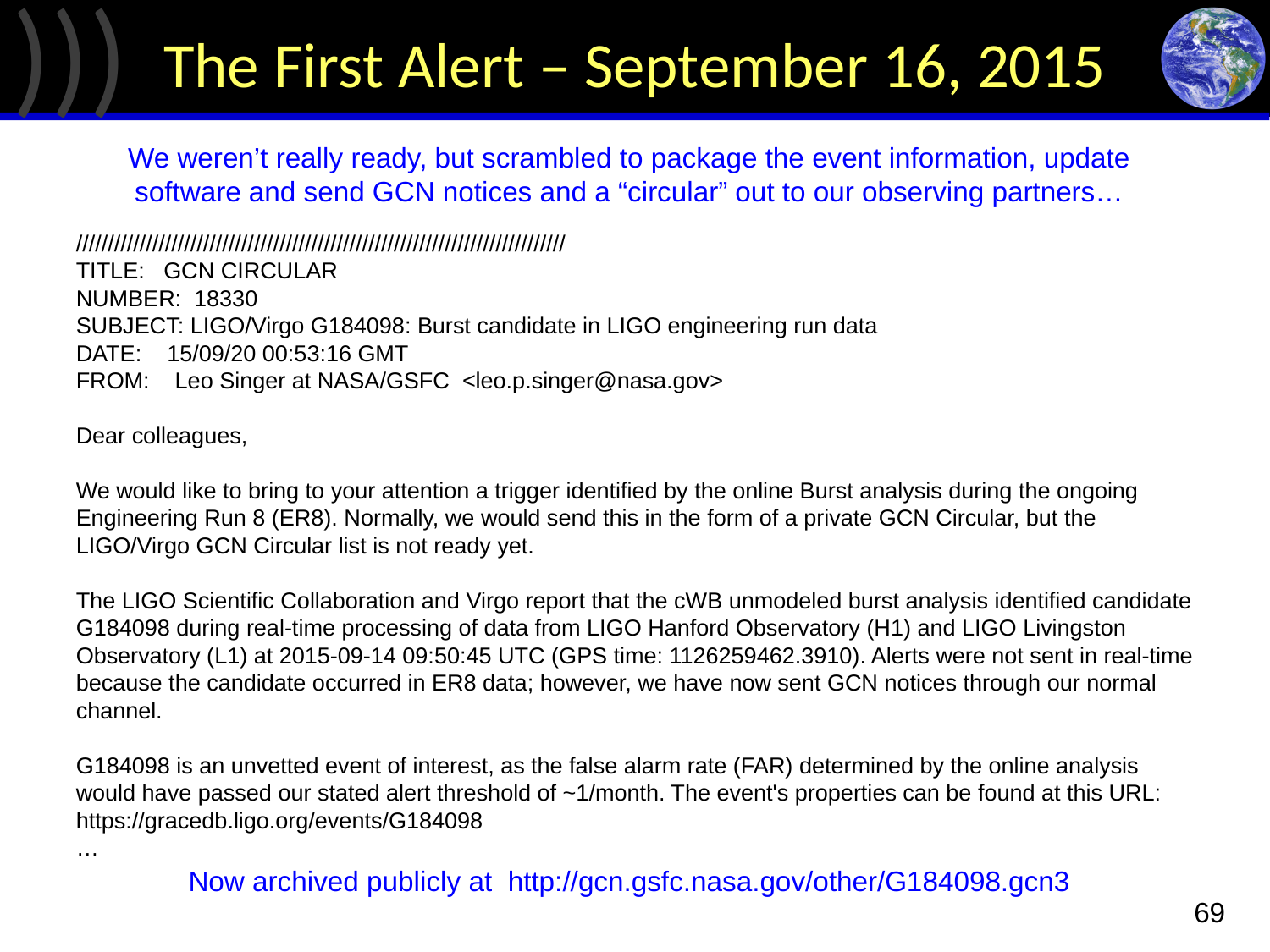

# The First Alert – September 16, 2015
We weren’t really ready, but scrambled to package the event information, update software and send GCN notices and a “circular” out to our observing partners…
/////////////////////////////////////////////////////////////////////////////
TITLE:   GCN CIRCULAR
NUMBER:  18330
SUBJECT: LIGO/Virgo G184098: Burst candidate in LIGO engineering run data
DATE:    15/09/20 00:53:16 GMT
FROM:    Leo Singer at NASA/GSFC  <leo.p.singer@nasa.gov>

Dear colleagues,

We would like to bring to your attention a trigger identified by the online Burst analysis during the ongoing Engineering Run 8 (ER8). Normally, we would send this in the form of a private GCN Circular, but the LIGO/Virgo GCN Circular list is not ready yet.

The LIGO Scientific Collaboration and Virgo report that the cWB unmodeled burst analysis identified candidate G184098 during real-time processing of data from LIGO Hanford Observatory (H1) and LIGO Livingston Observatory (L1) at 2015-09-14 09:50:45 UTC (GPS time: 1126259462.3910). Alerts were not sent in real-time because the candidate occurred in ER8 data; however, we have now sent GCN notices through our normal channel.

G184098 is an unvetted event of interest, as the false alarm rate (FAR) determined by the online analysis would have passed our stated alert threshold of ~1/month. The event's properties can be found at this URL:
https://gracedb.ligo.org/events/G184098
…
Now archived publicly at  http://gcn.gsfc.nasa.gov/other/G184098.gcn3
69